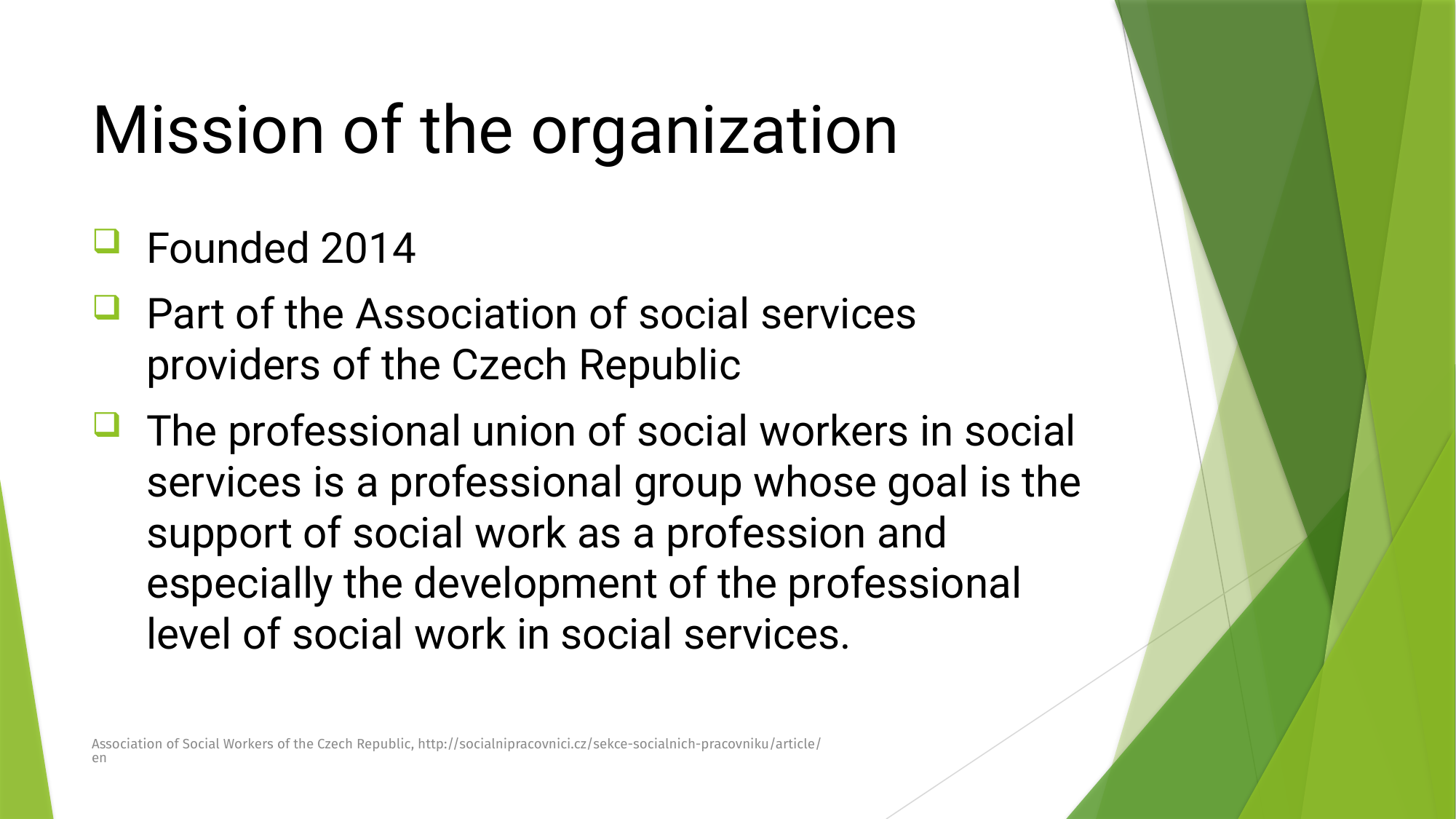

# Mission of the organization
Founded 2014
Part of the Association of social services providers of the Czech Republic
The professional union of social workers in social services is a professional group whose goal is the support of social work as a profession and especially the development of the professional level of social work in social services.
Association of Social Workers of the Czech Republic, http://socialnipracovnici.cz/sekce-socialnich-pracovniku/article/en